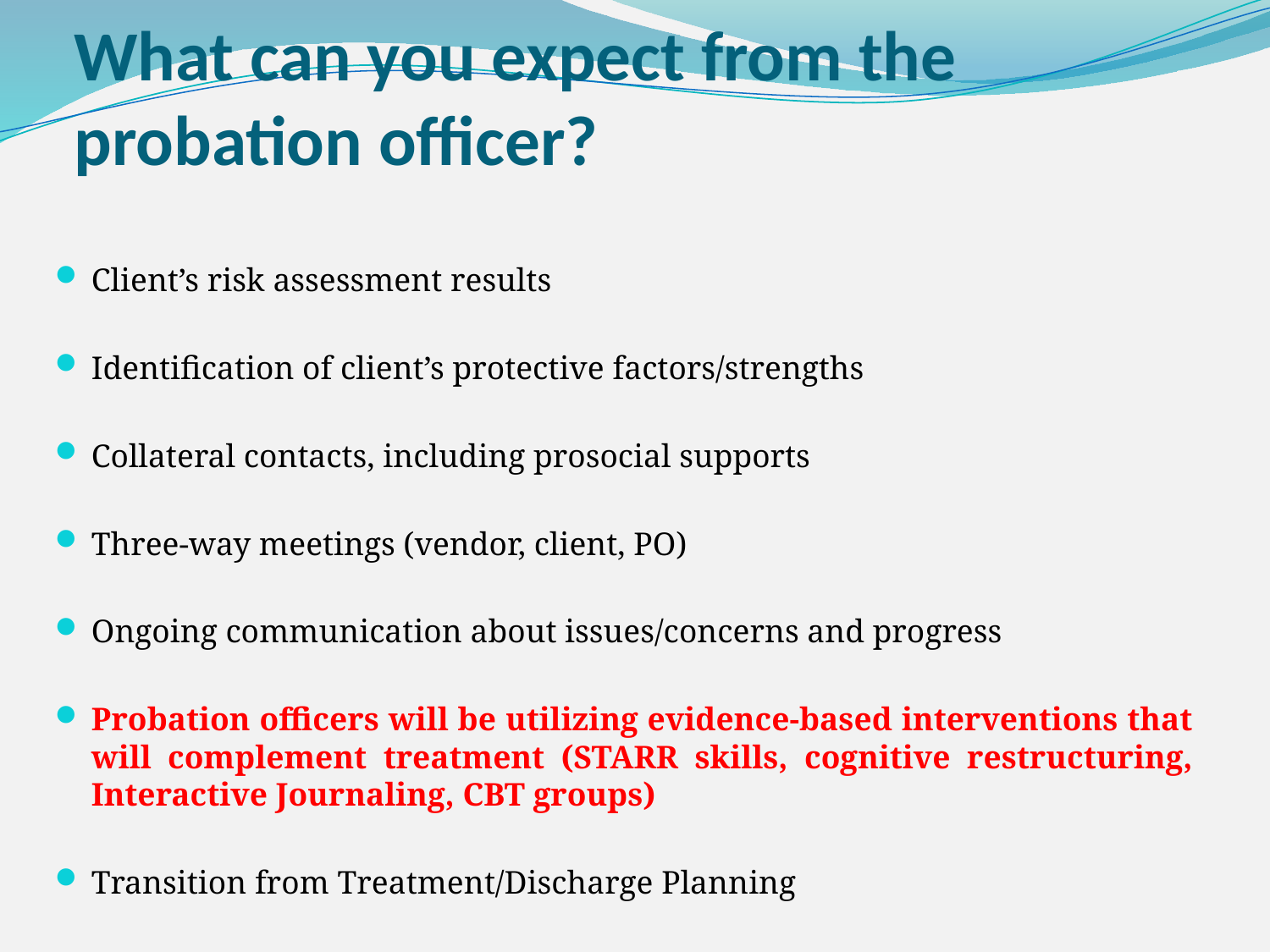

# What can you expect from the probation officer?
Client’s risk assessment results

Identification of client’s protective factors/strengths

Collateral contacts, including prosocial supports

Three-way meetings (vendor, client, PO)

Ongoing communication about issues/concerns and progress

Probation officers will be utilizing evidence-based interventions that will complement treatment (STARR skills, cognitive restructuring, Interactive Journaling, CBT groups)

Transition from Treatment/Discharge Planning